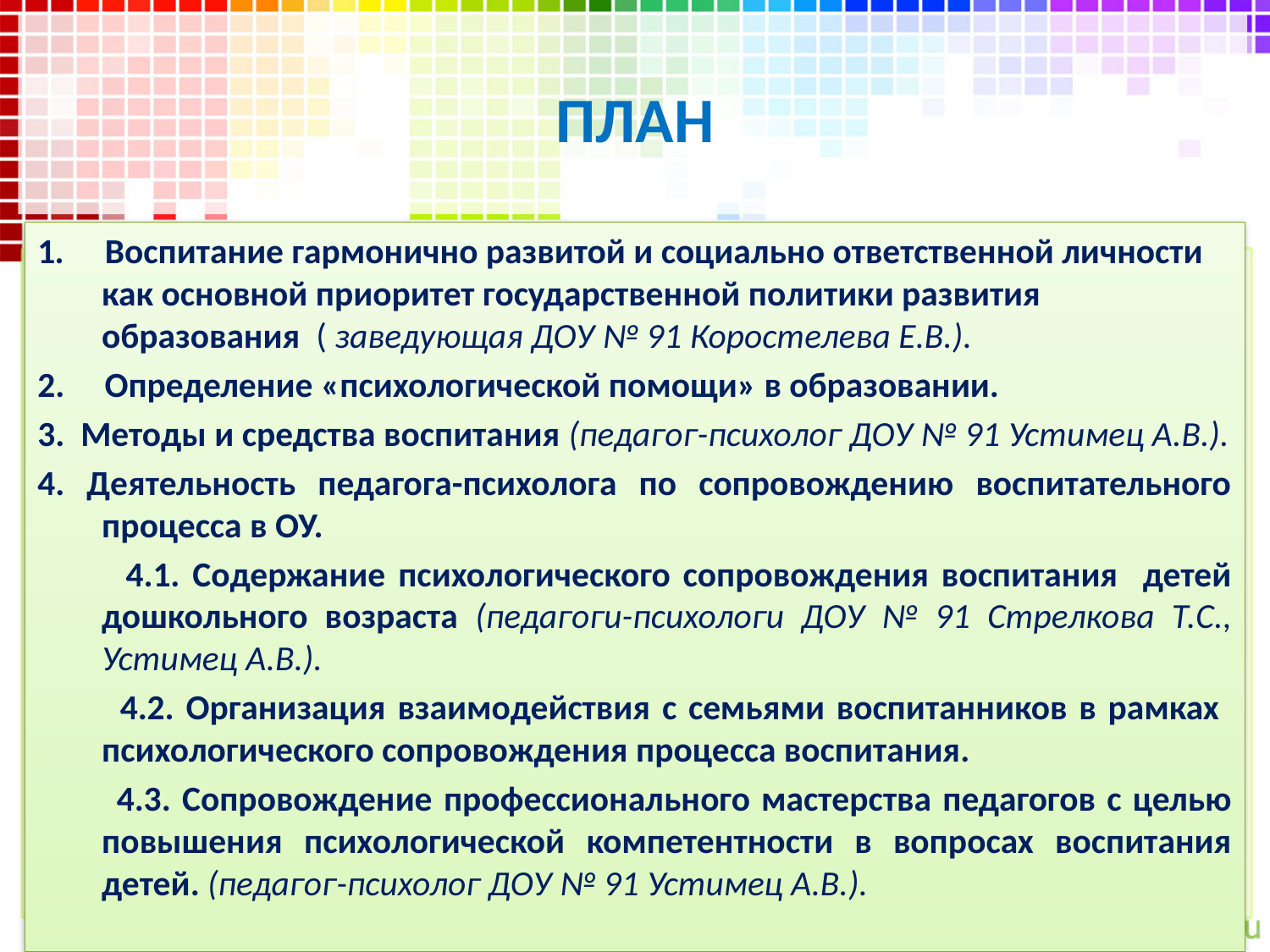

# ПЛАН
1.     Воспитание гармонично развитой и социально ответственной личности как основной приоритет государственной политики развития образования  ( заведующая ДОУ № 91 Коростелева Е.В.).
2.     Определение «психологической помощи» в образовании.
3.  Методы и средства воспитания (педагог-психолог ДОУ № 91 Устимец А.В.).
4. Деятельность педагога-психолога по сопровождению воспитательного процесса в ОУ.
       4.1. Содержание психологического сопровождения воспитания  детей дошкольного возраста (педагоги-психологи ДОУ № 91 Стрелкова Т.С., Устимец А.В.).
       4.2. Организация взаимодействия с семьями воспитанников в рамках  психологического сопровождения процесса воспитания.
       4.3. Сопровождение профессионального мастерства педагогов с целью повышения психологической компетентности в вопросах воспитания детей. (педагог-психолог ДОУ № 91 Устимец А.В.).